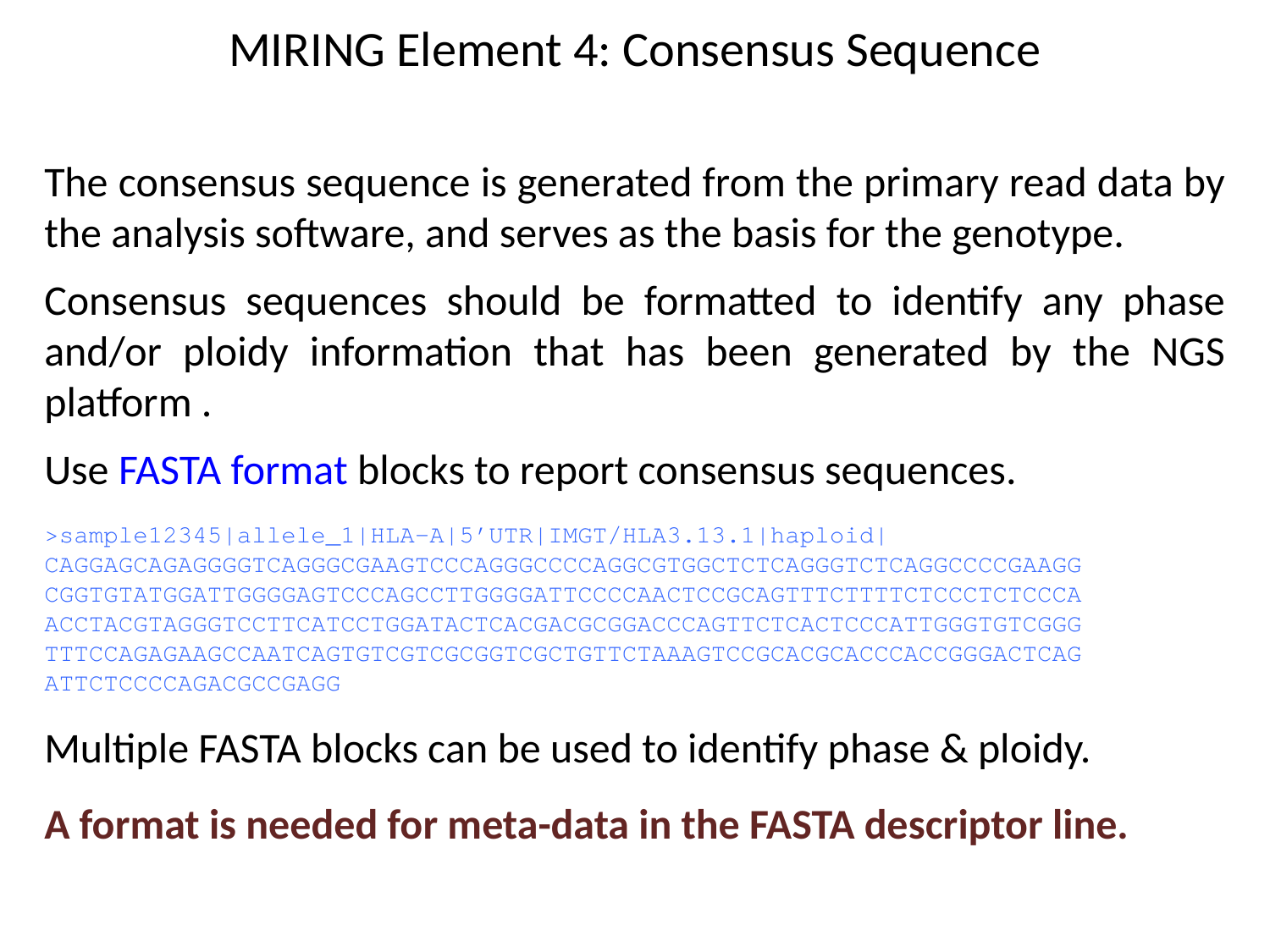

MIRING Element 4: Consensus Sequence
The consensus sequence is generated from the primary read data by the analysis software, and serves as the basis for the genotype.

Consensus sequences should be formatted to identify any phase and/or ploidy information that has been generated by the NGS platform .

Use FASTA format blocks to report consensus sequences.

>sample12345|allele_1|HLA-A|5’UTR|IMGT/HLA3.13.1|haploid|
CAGGAGCAGAGGGGTCAGGGCGAAGTCCCAGGGCCCCAGGCGTGGCTCTCAGGGTCTCAGGCCCCGAAGG
CGGTGTATGGATTGGGGAGTCCCAGCCTTGGGGATTCCCCAACTCCGCAGTTTCTTTTCTCCCTCTCCCA
ACCTACGTAGGGTCCTTCATCCTGGATACTCACGACGCGGACCCAGTTCTCACTCCCATTGGGTGTCGGG
TTTCCAGAGAAGCCAATCAGTGTCGTCGCGGTCGCTGTTCTAAAGTCCGCACGCACCCACCGGGACTCAG
ATTCTCCCCAGACGCCGAGG

Multiple FASTA blocks can be used to identify phase & ploidy.

A format is needed for meta-data in the FASTA descriptor line.